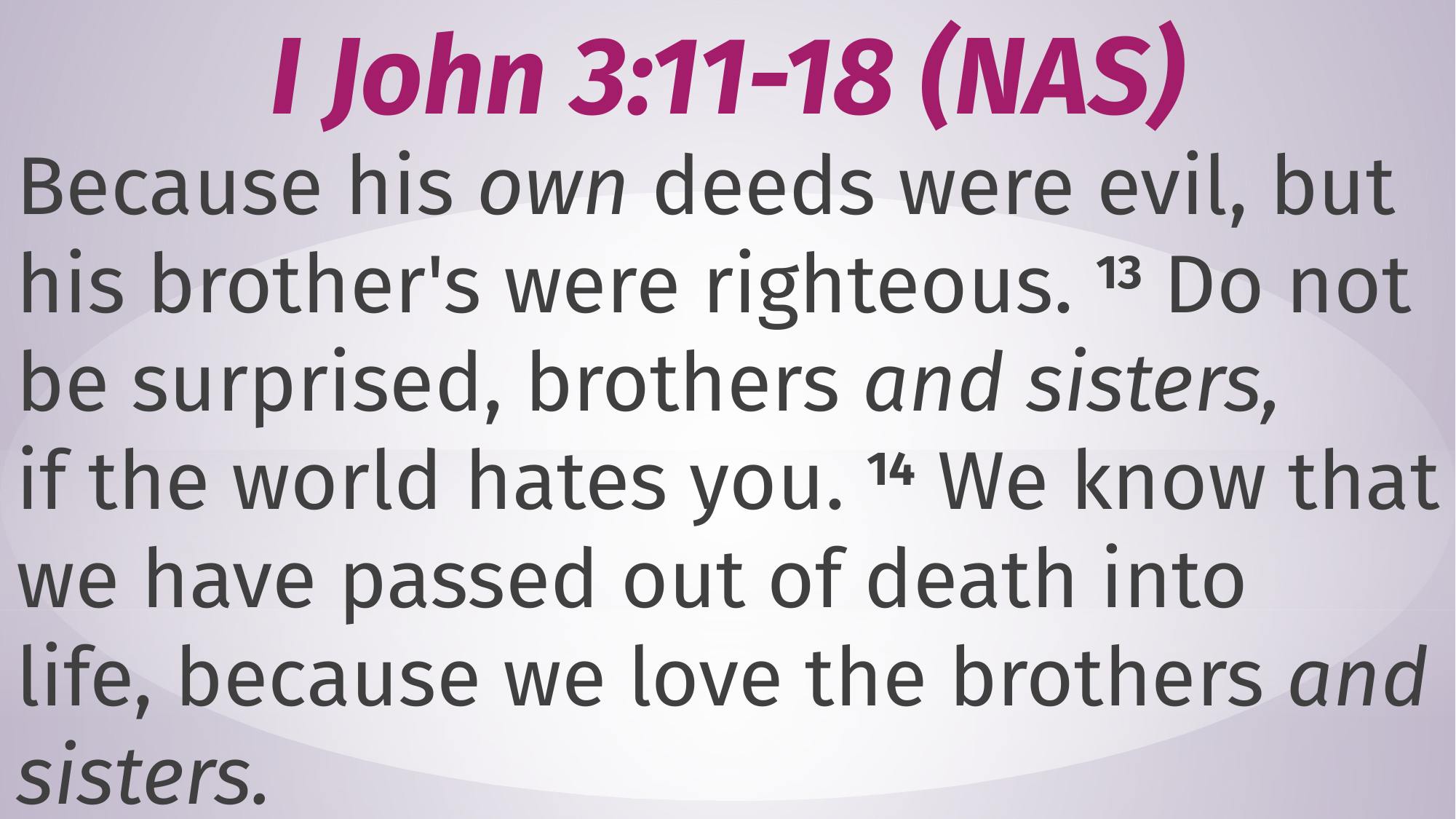

# I John 3:11-18 (NAS)
Because his own deeds were evil, but his brother's were righteous. 13 Do not be surprised, brothers and sisters, if the world hates you. 14 We know that we have passed out of death into life, because we love the brothers and sisters.